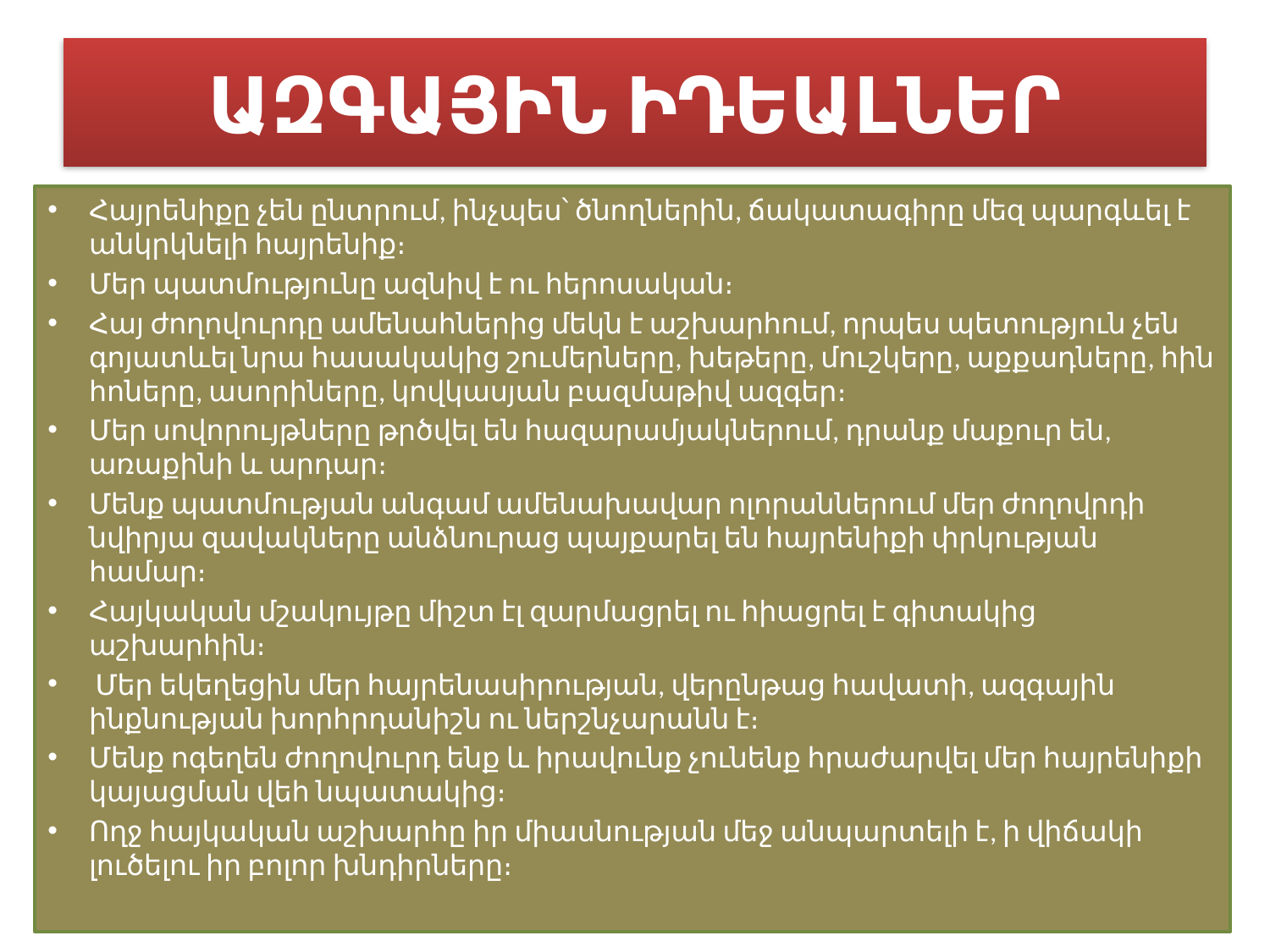

# ԱԶԳԱՅԻՆ ԻԴԵԱԼՆԵՐ
Հայրենիքը չեն ընտրում, ինչպես՝ ծնողներին, ճակատագիրը մեզ պարգևել է անկրկնելի հայրենիք։
Մեր պատմությունը ազնիվ է ու հերոսական։
Հայ ժողովուրդը ամենահներից մեկն է աշխարհում, որպես պետություն չեն գոյատևել նրա հասակակից շումերները, խեթերը, մուշկերը, աքքադները, հին հոները, ասորիները, կովկասյան բազմաթիվ ազգեր։
Մեր սովորույթները թրծվել են հազարամյակներում, դրանք մաքուր են, առաքինի և արդար։
Մենք պատմության անգամ ամենախավար ոլորաններում մեր ժողովրդի նվիրյա զավակները անձնուրաց պայքարել են հայրենիքի փրկության համար։
Հայկական մշակույթը միշտ էլ զարմացրել ու հիացրել է գիտակից աշխարհին։
 Մեր եկեղեցին մեր հայրենասիրության, վերընթաց հավատի, ազգային ինքնության խորհրդանիշն ու ներշնչարանն է։
Մենք ոգեղեն ժողովուրդ ենք և իրավունք չունենք հրաժարվել մեր հայրենիքի կայացման վեհ նպատակից։
Ողջ հայկական աշխարհը իր միասնության մեջ անպարտելի է, ի վիճակի լուծելու իր բոլոր խնդիրները։